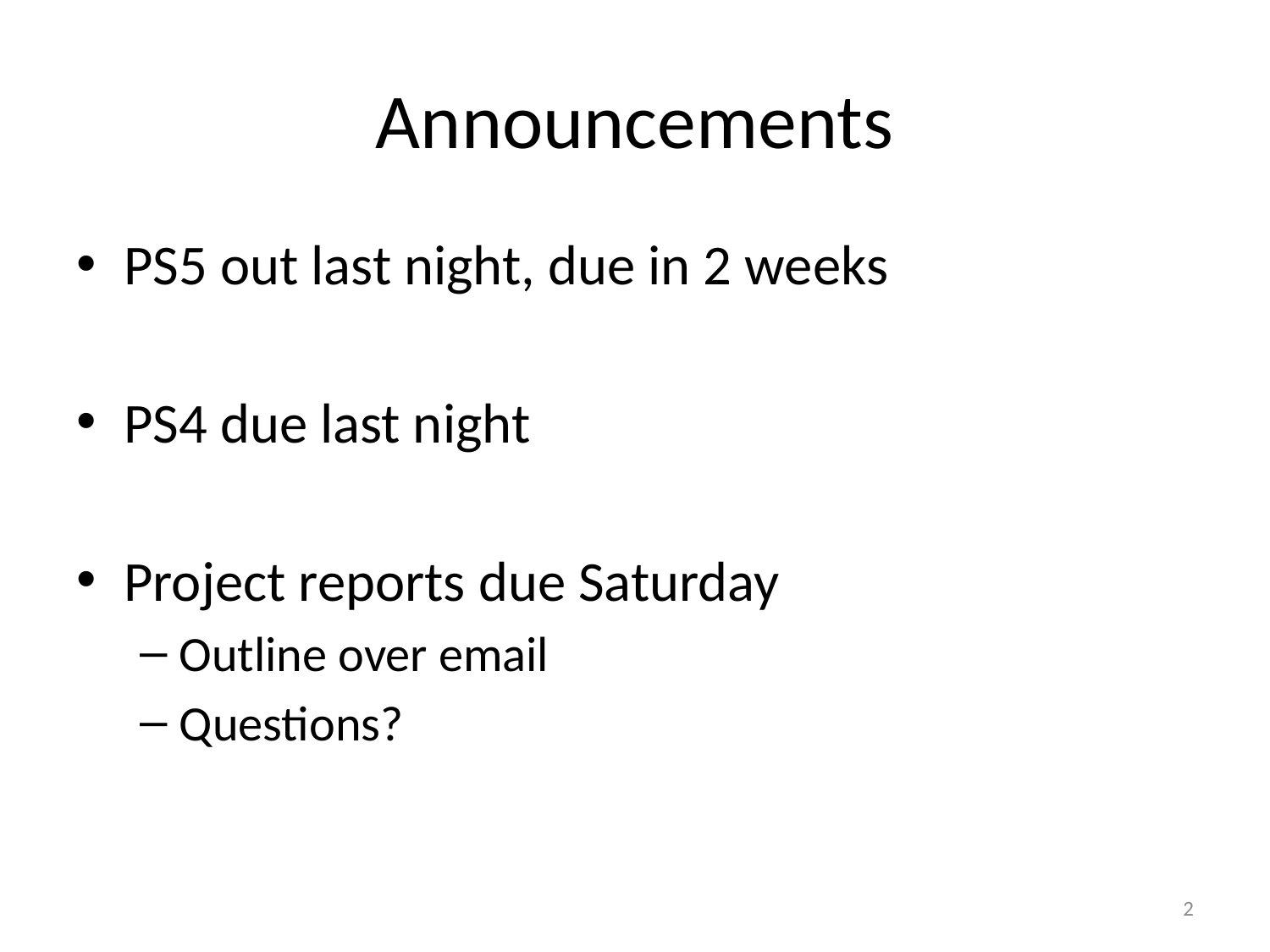

# Announcements
PS5 out last night, due in 2 weeks

PS4 due last night

Project reports due Saturday
Outline over email
Questions?
2